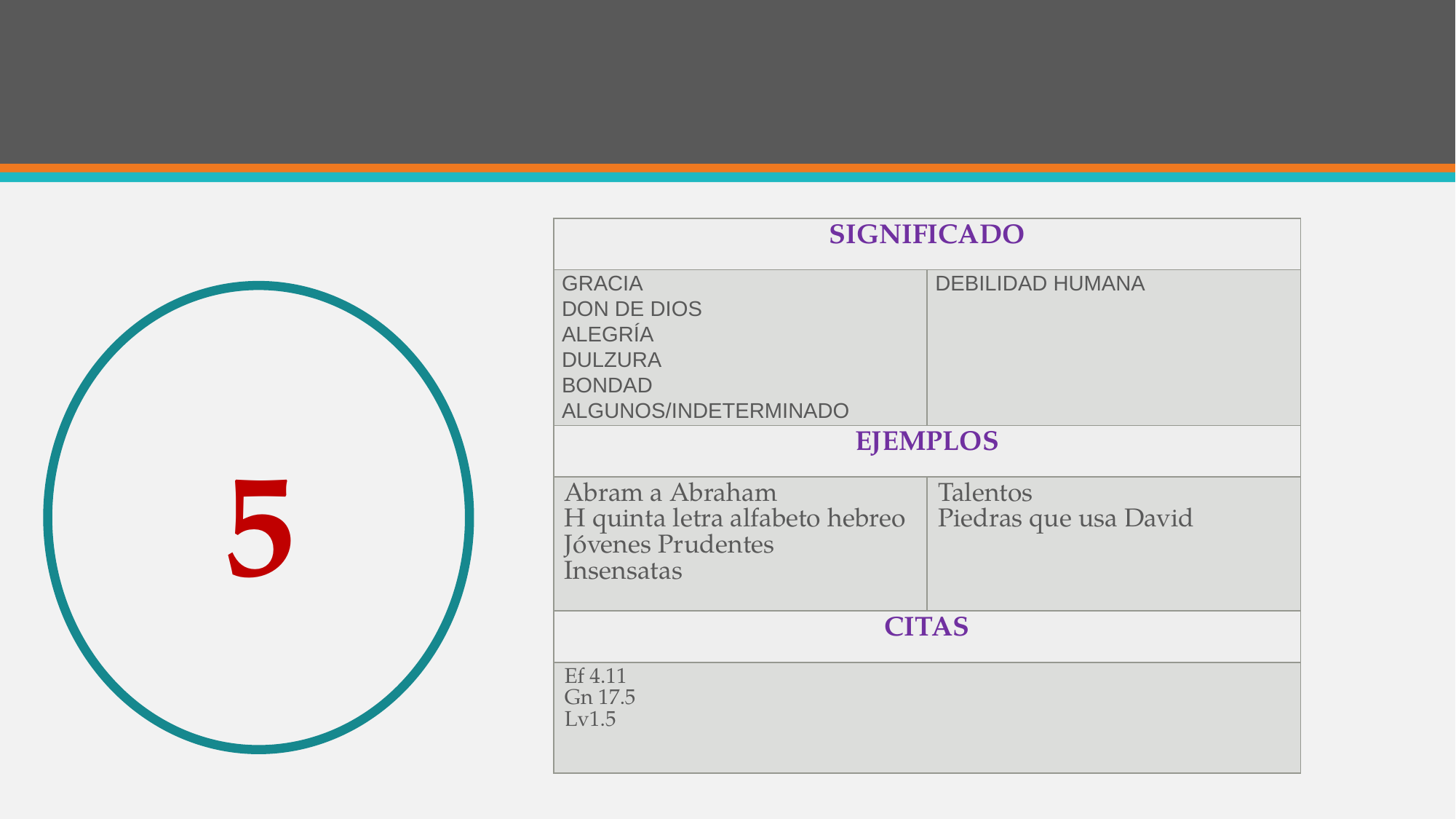

#
| SIGNIFICADO |  |
| --- | --- |
| GRACIA DON DE DIOS ALEGRÍA DULZURA BONDAD ALGUNOS/INDETERMINADO | DEBILIDAD HUMANA |
| EJEMPLOS |  |
| Abram a Abraham H quinta letra alfabeto hebreo Jóvenes Prudentes Insensatas | Talentos Piedras que usa David |
| CITAS |  |
| Ef 4.11 Gn 17.5 Lv1.5 |  |
5